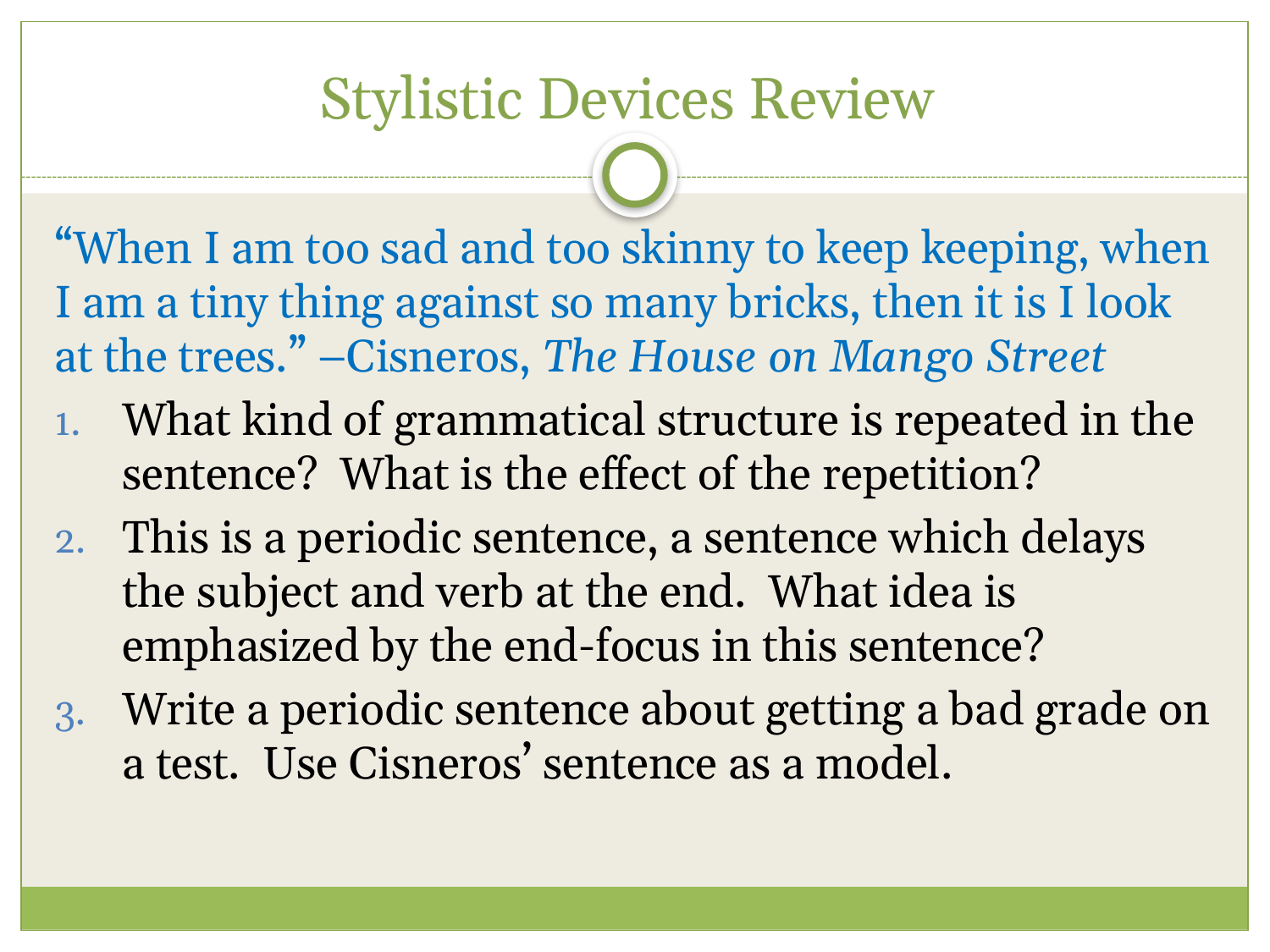

# Stylistic Devices Review
“When I am too sad and too skinny to keep keeping, when I am a tiny thing against so many bricks, then it is I look at the trees.” –Cisneros, The House on Mango Street
What kind of grammatical structure is repeated in the sentence?  What is the effect of the repetition?
This is a periodic sentence, a sentence which delays the subject and verb at the end.  What idea is emphasized by the end-focus in this sentence?
Write a periodic sentence about getting a bad grade on a test.  Use Cisneros’ sentence as a model.